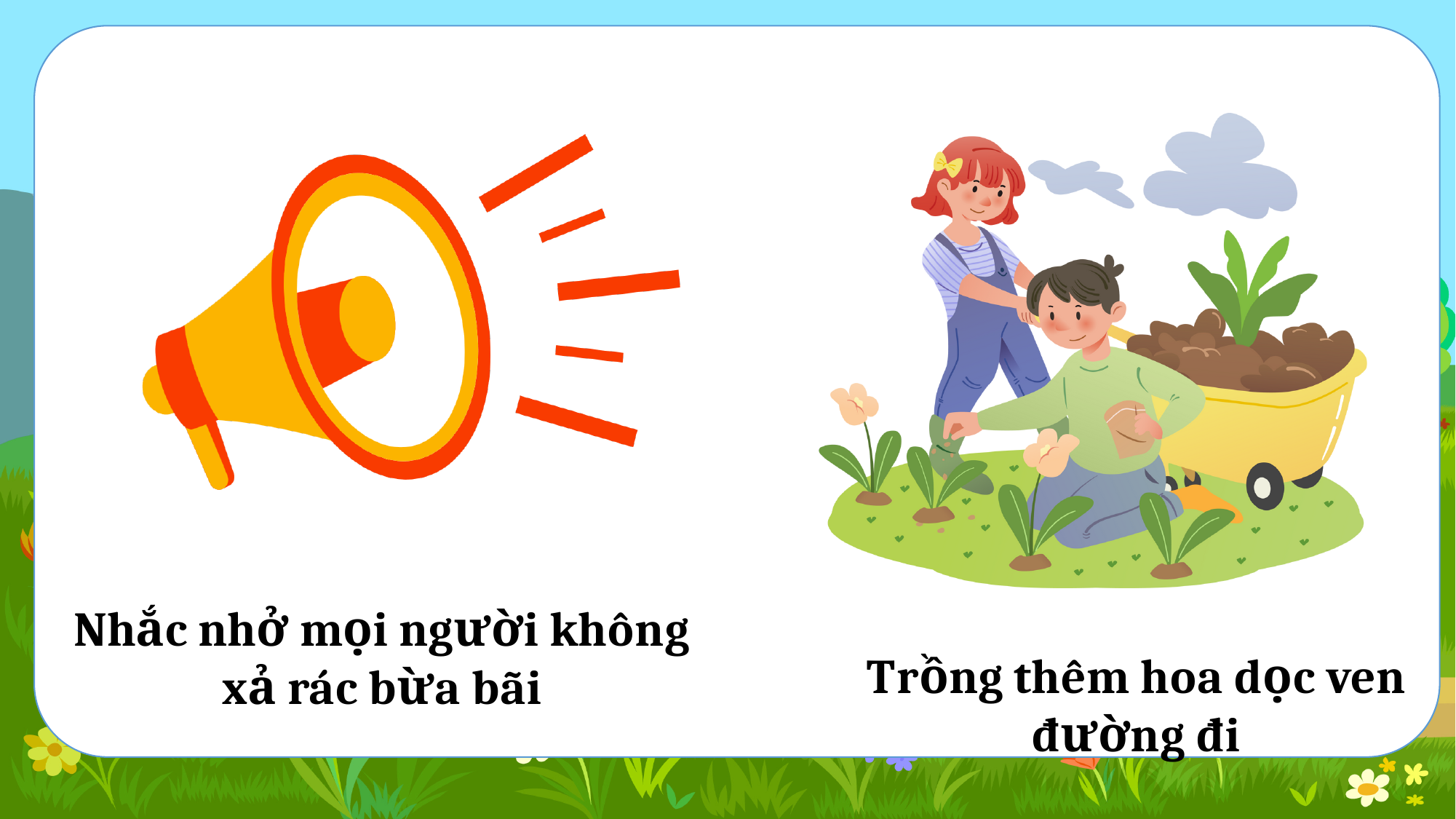

Nhắc nhở mọi người không xả rác bừa bãi
Trồng thêm hoa dọc ven đường đi